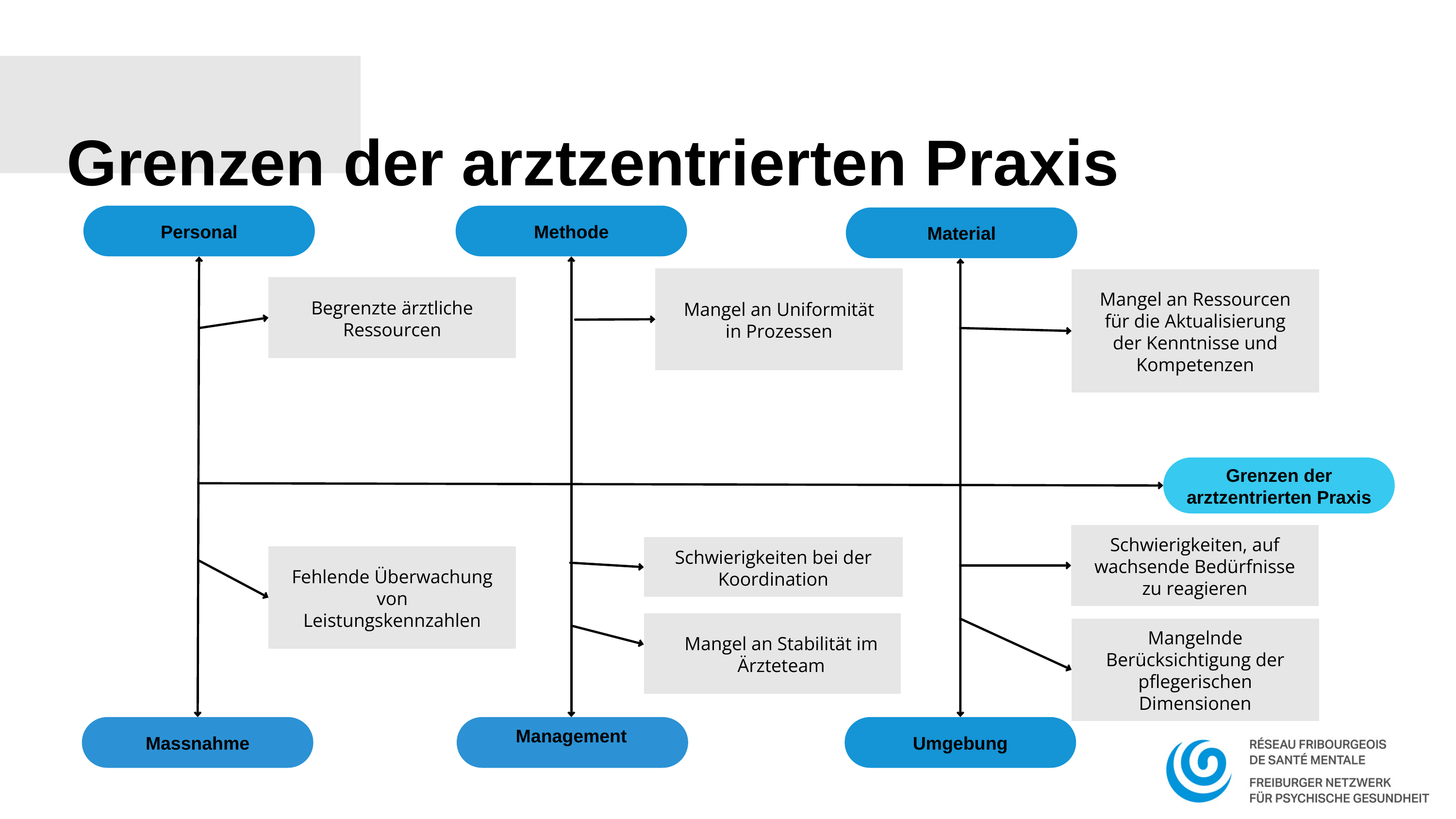

Grenzen der arztzentrierten Praxis

Personal

Methode

Material

Mangel an Uniformität in Prozessen

Mangel an Ressourcen für die Aktualisierung der Kenntnisse und Kompetenzen

Begrenzte ärztliche Ressourcen

Grenzen der arztzentrierten Praxis

Schwierigkeiten, auf wachsende Bedürfnisse zu reagieren

Schwierigkeiten bei der Koordination

Fehlende Überwachung von Leistungskennzahlen

Mangel an Stabilität im Ärzteteam

Mangelnde Berücksichtigung der pflegerischen Dimensionen

Management

Massnahme

Umgebung